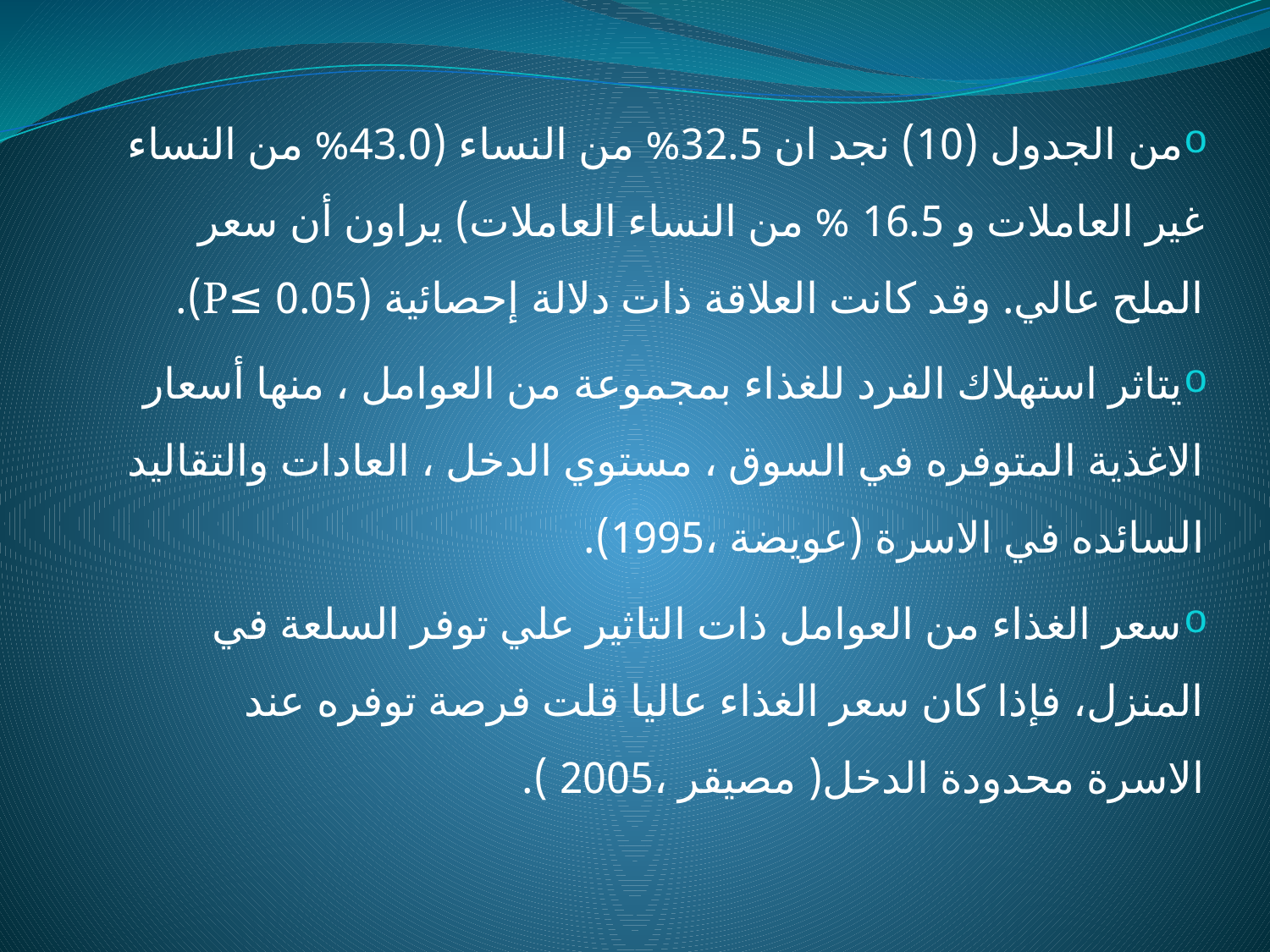

من الجدول (10) نجد ان 32.5% من النساء (43.0% من النساء غير العاملات و 16.5 % من النساء العاملات) يراون أن سعر الملح عالي. وقد كانت العلاقة ذات دلالة إحصائية (0.05 ≥P).
يتاثر استهلاك الفرد للغذاء بمجموعة من العوامل ، منها أسعار الاغذية المتوفره في السوق ، مستوي الدخل ، العادات والتقاليد السائده في الاسرة (عويضة ،1995).
سعر الغذاء من العوامل ذات التاثير علي توفر السلعة في المنزل، فإذا كان سعر الغذاء عاليا قلت فرصة توفره عند الاسرة محدودة الدخل( مصيقر ،2005 ).